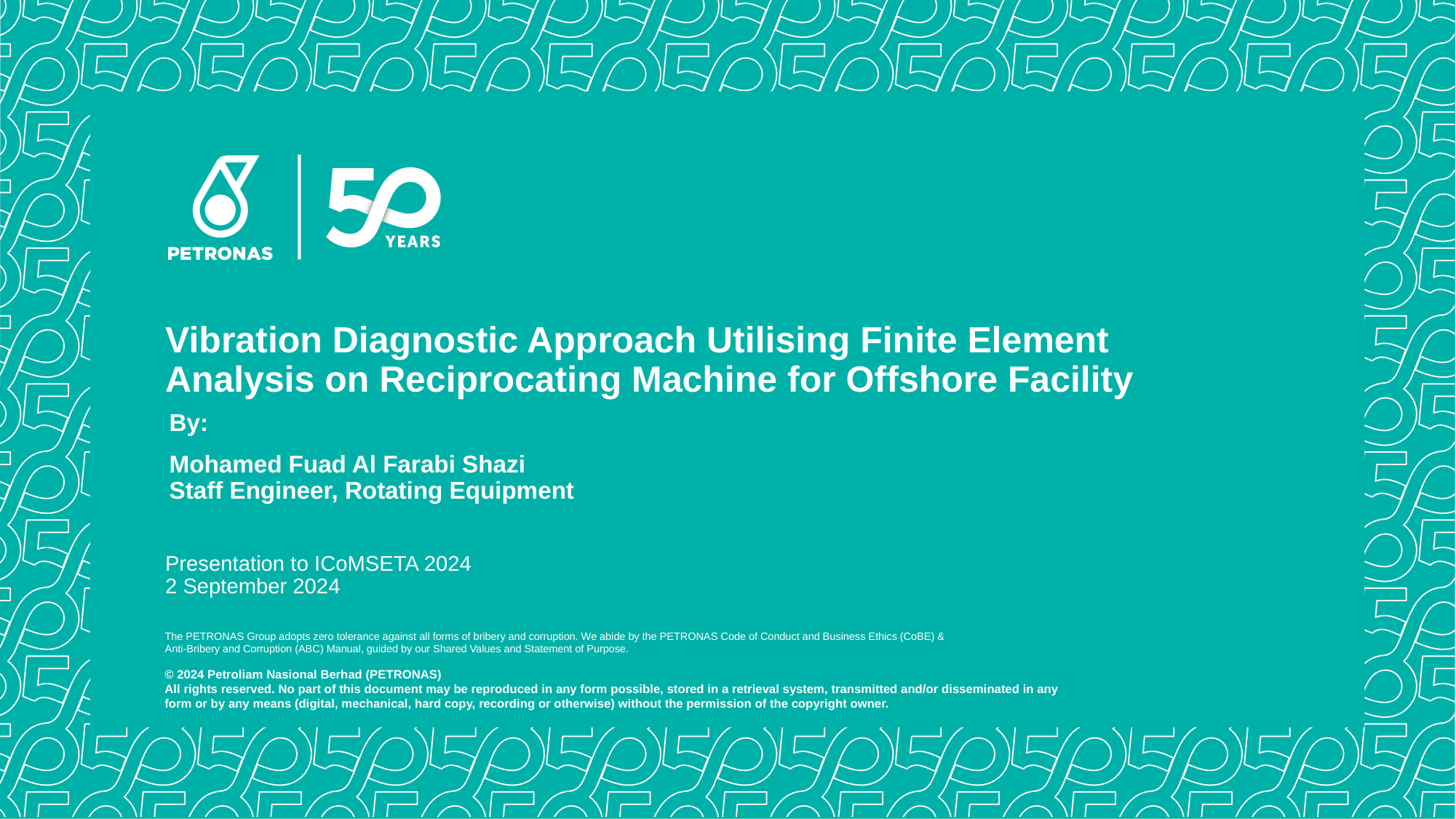

# Vibration Diagnostic Approach Utilising Finite Element Analysis on Reciprocating Machine for Offshore Facility
By:
Mohamed Fuad Al Farabi Shazi
Staff Engineer, Rotating Equipment

Presentation to ICoMSETA 2024
2 September 2024